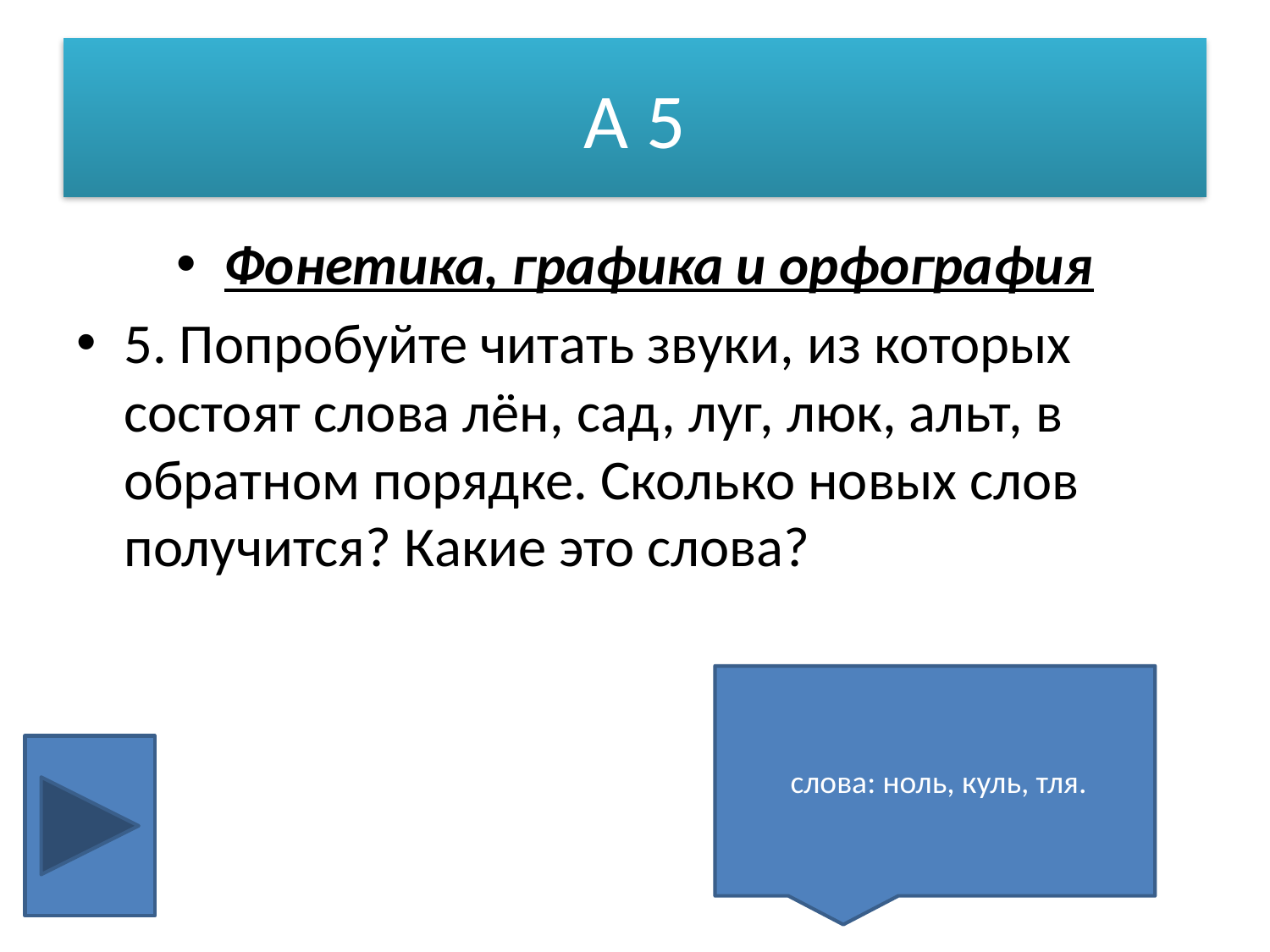

# А 5
Фонетика, графика и орфография
5. Попробуйте читать звуки, из которых состоят слова лён, сад, луг, люк, альт, в обратном порядке. Сколько новых слов получится? Какие это слова?
 слова: ноль, куль, тля.